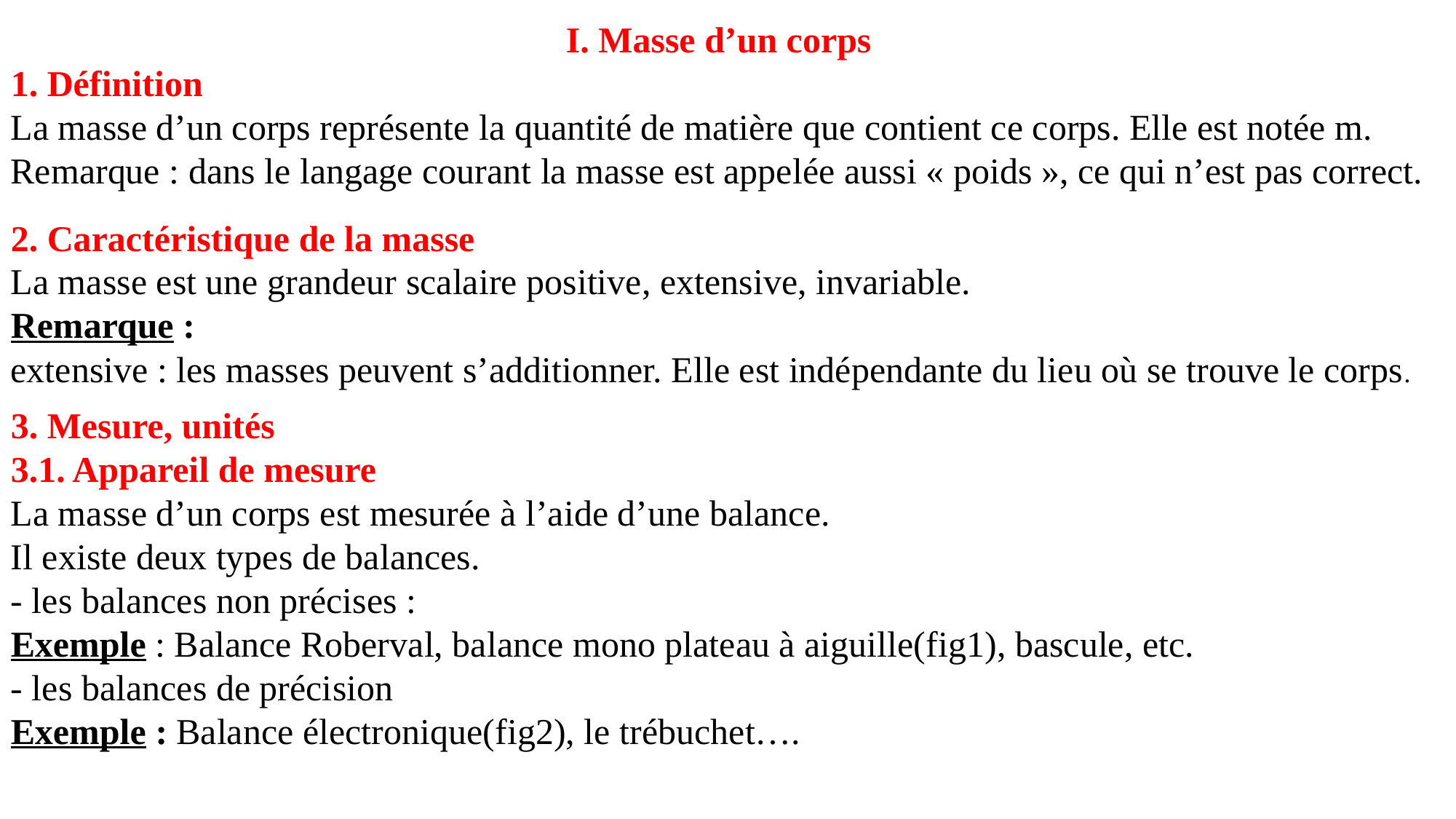

I. Masse d’un corps
1. Définition
La masse d’un corps représente la quantité de matière que contient ce corps. Elle est notée m.
Remarque : dans le langage courant la masse est appelée aussi « poids », ce qui n’est pas correct.
2. Caractéristique de la masse
La masse est une grandeur scalaire positive, extensive, invariable.
Remarque :
extensive : les masses peuvent s’additionner. Elle est indépendante du lieu où se trouve le corps.
3. Mesure, unités
3.1. Appareil de mesure
La masse d’un corps est mesurée à l’aide d’une balance.
Il existe deux types de balances.
- les balances non précises :
Exemple : Balance Roberval, balance mono plateau à aiguille(fig1), bascule, etc.
- les balances de précision
Exemple : Balance électronique(fig2), le trébuchet….